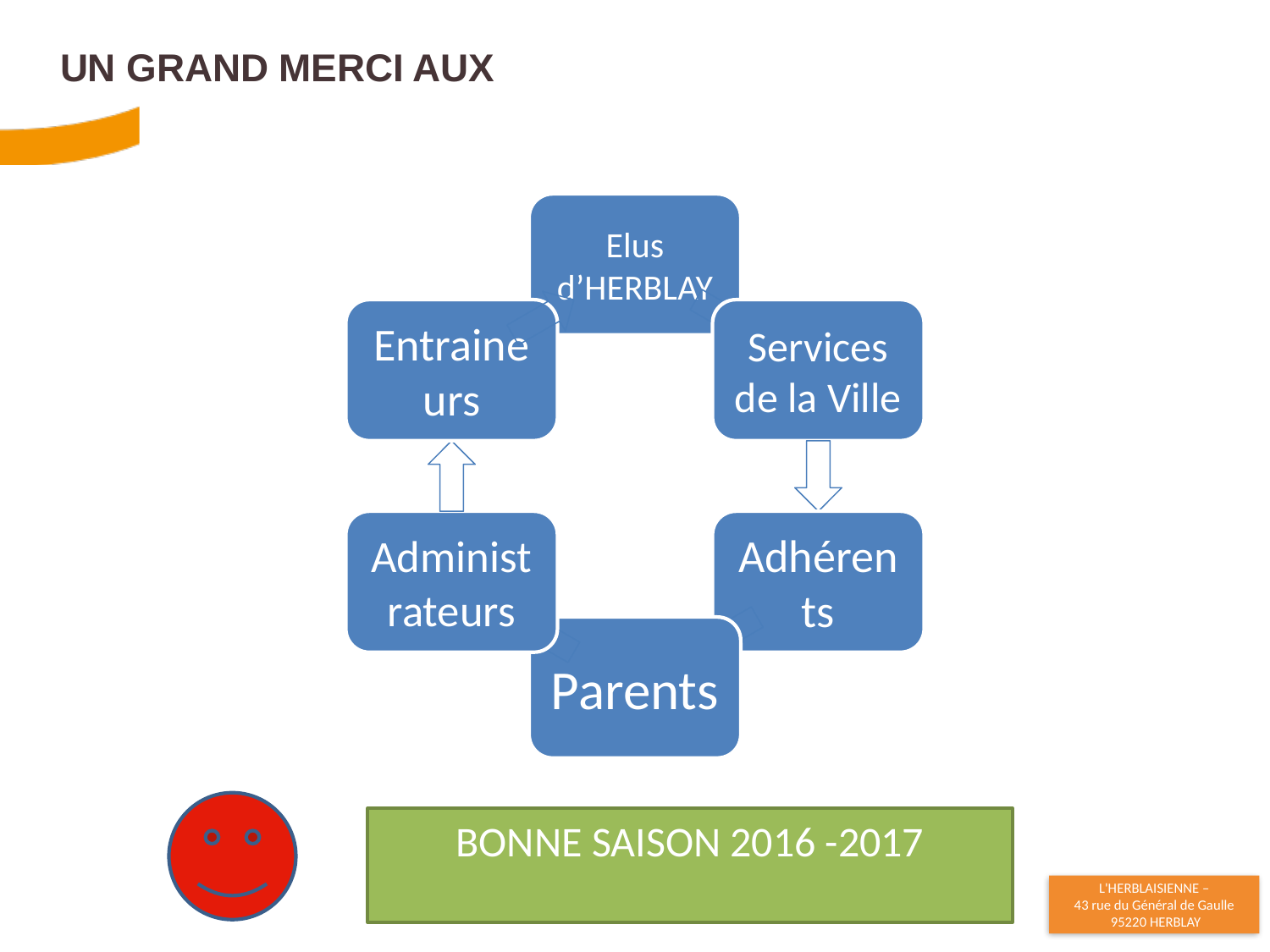

# Un grand merci aux
Elus d’HERBLAY
Services de la Ville
Adhérents
Parents
Administrateurs
Entraineurs

BONNE SAISON 2016 -2017

38
24/11/2016
Assemblée Générale Ordinaire - 24 11 2016